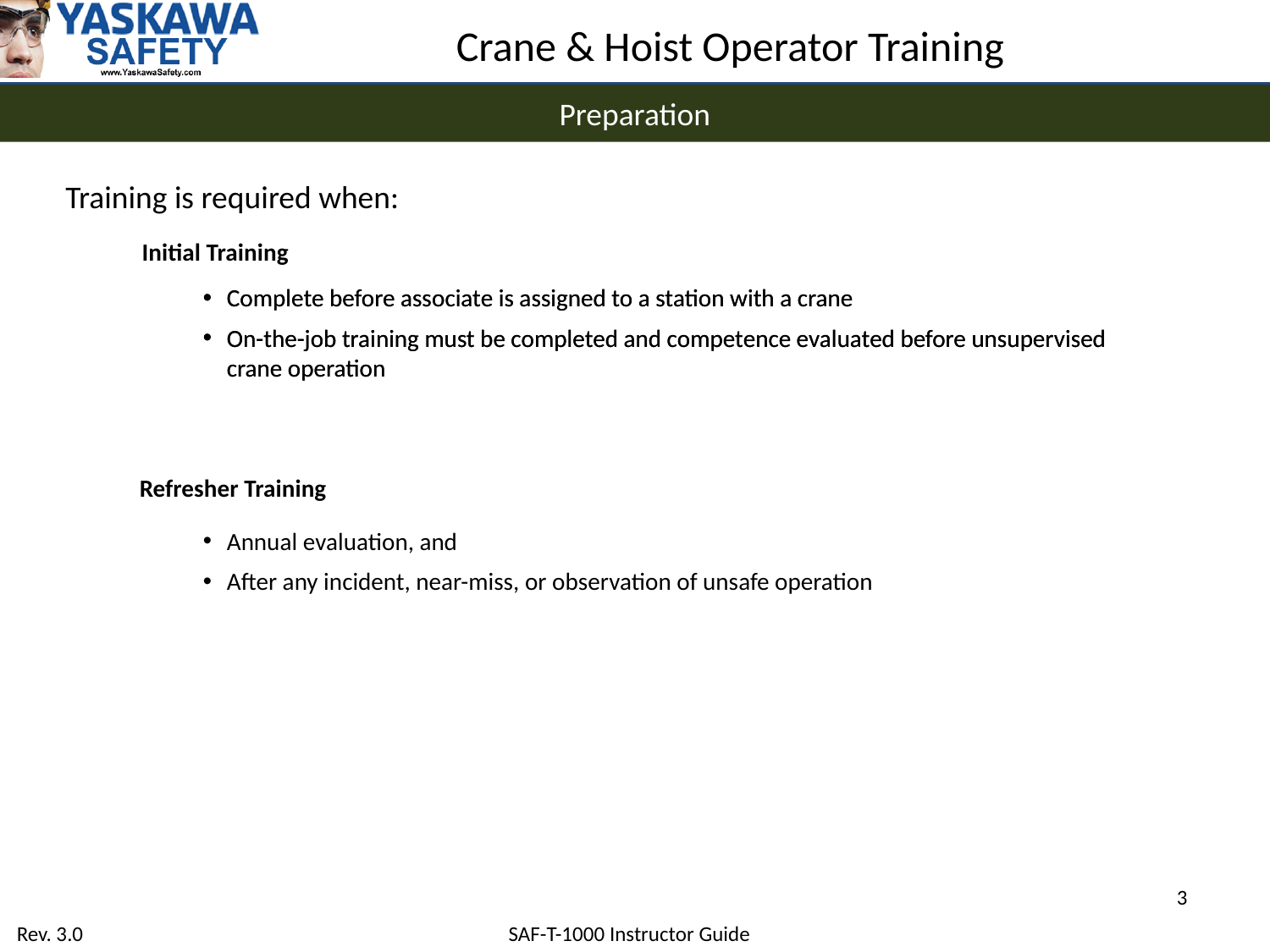

Preparation
Training is required when:
Initial Training
Complete before associate is assigned to a station with a crane
On-the-job training must be completed and competence evaluated before unsupervised crane operation
Complete before associate is assigned to a station with a crane
On-the-job training must be completed and competence evaluated before unsupervised crane operation
Refresher Training
Annual evaluation, and
After any incident, near-miss, or observation of unsafe operation
3